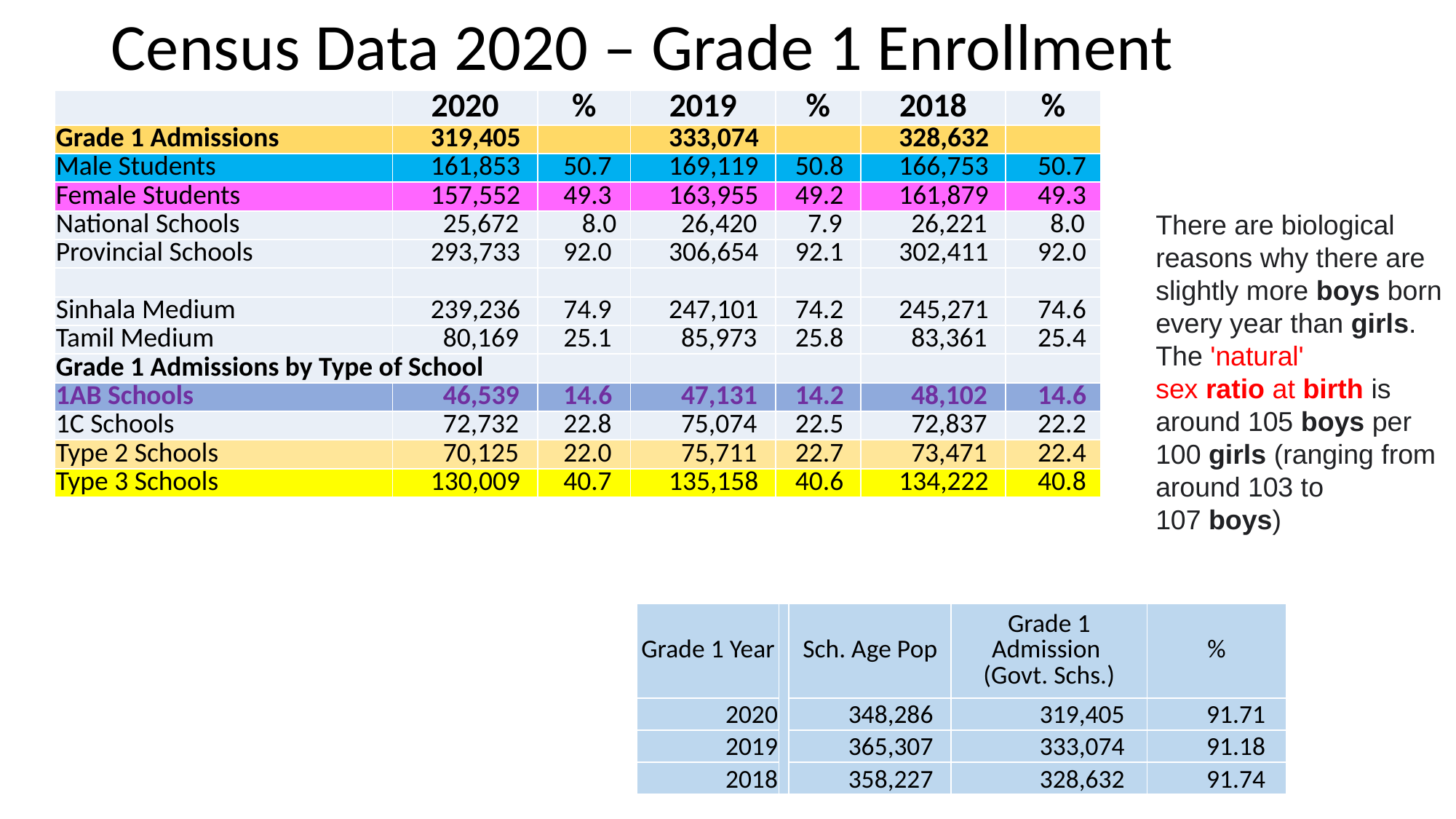

# Census Data 2020 – Grade 1 Enrollment
|  | 2020 | % | 2019 | % | 2018 | % |
| --- | --- | --- | --- | --- | --- | --- |
| Grade 1 Admissions | 319,405 |  | 333,074 |  | 328,632 |  |
| Male Students | 161,853 | 50.7 | 169,119 | 50.8 | 166,753 | 50.7 |
| Female Students | 157,552 | 49.3 | 163,955 | 49.2 | 161,879 | 49.3 |
| National Schools | 25,672 | 8.0 | 26,420 | 7.9 | 26,221 | 8.0 |
| Provincial Schools | 293,733 | 92.0 | 306,654 | 92.1 | 302,411 | 92.0 |
|  |  |  |  |  |  |  |
| Sinhala Medium | 239,236 | 74.9 | 247,101 | 74.2 | 245,271 | 74.6 |
| Tamil Medium | 80,169 | 25.1 | 85,973 | 25.8 | 83,361 | 25.4 |
| Grade 1 Admissions by Type of School |  |  |  |  |  |  |
| 1AB Schools | 46,539 | 14.6 | 47,131 | 14.2 | 48,102 | 14.6 |
| 1C Schools | 72,732 | 22.8 | 75,074 | 22.5 | 72,837 | 22.2 |
| Type 2 Schools | 70,125 | 22.0 | 75,711 | 22.7 | 73,471 | 22.4 |
| Type 3 Schools | 130,009 | 40.7 | 135,158 | 40.6 | 134,222 | 40.8 |
There are biological reasons why there are slightly more boys born every year than girls. The 'natural' sex ratio at birth is around 105 boys per 100 girls (ranging from around 103 to 107 boys)
| Grade 1 Year |  | Sch. Age Pop | Grade 1 Admission (Govt. Schs.) | % |
| --- | --- | --- | --- | --- |
| 2020 |  | 348,286 | 319,405 | 91.71 |
| 2019 |  | 365,307 | 333,074 | 91.18 |
| 2018 |  | 358,227 | 328,632 | 91.74 |